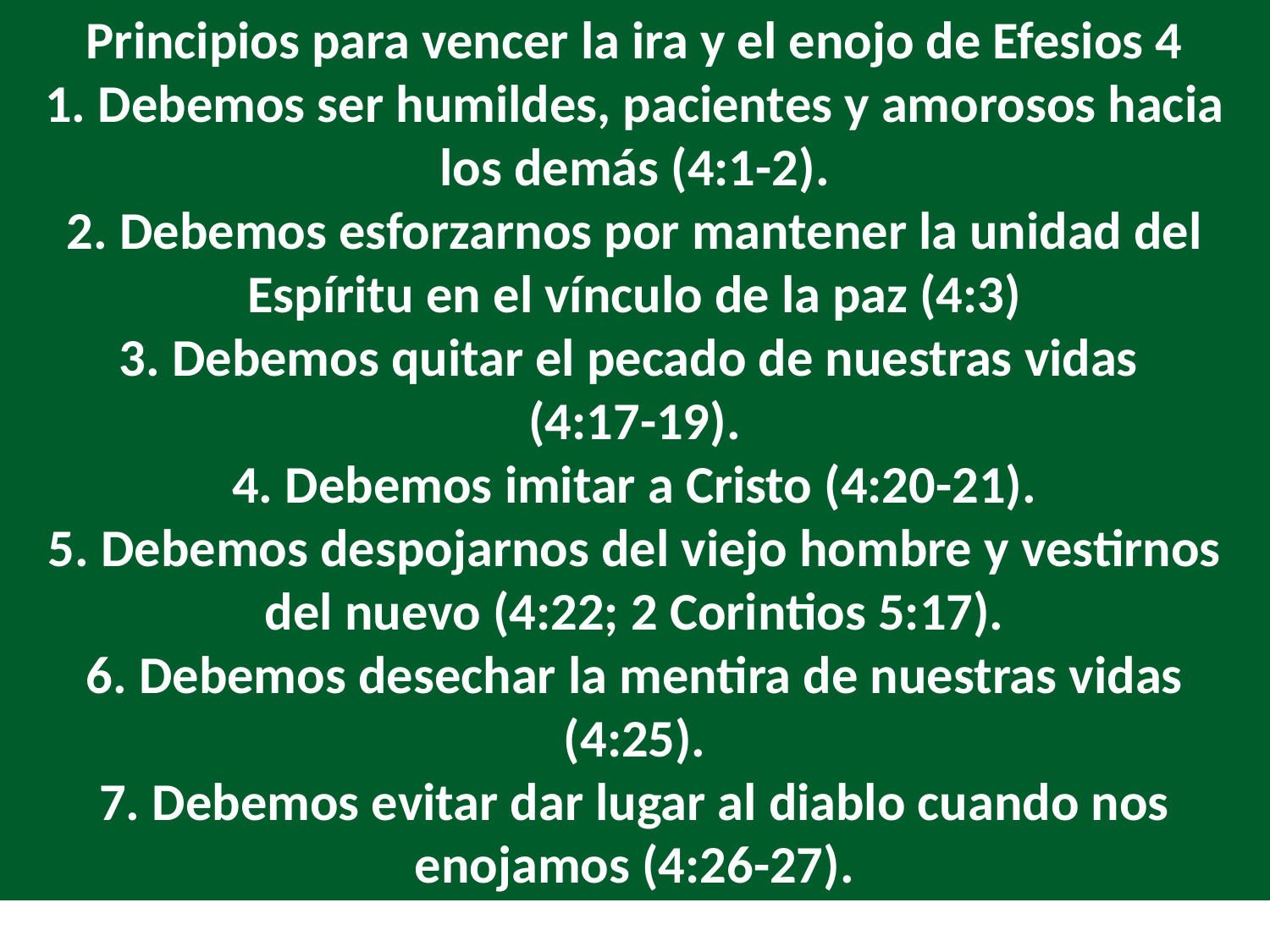

Principios para vencer la ira y el enojo de Efesios 4
1. Debemos ser humildes, pacientes y amorosos hacia los demás (4:1-2).
2. Debemos esforzarnos por mantener la unidad del Espíritu en el vínculo de la paz (4:3)
3. Debemos quitar el pecado de nuestras vidas
(4:17-19).
4. Debemos imitar a Cristo (4:20-21).
5. Debemos despojarnos del viejo hombre y vestirnos del nuevo (4:22; 2 Corintios 5:17).
6. Debemos desechar la mentira de nuestras vidas (4:25).
7. Debemos evitar dar lugar al diablo cuando nos enojamos (4:26-27).